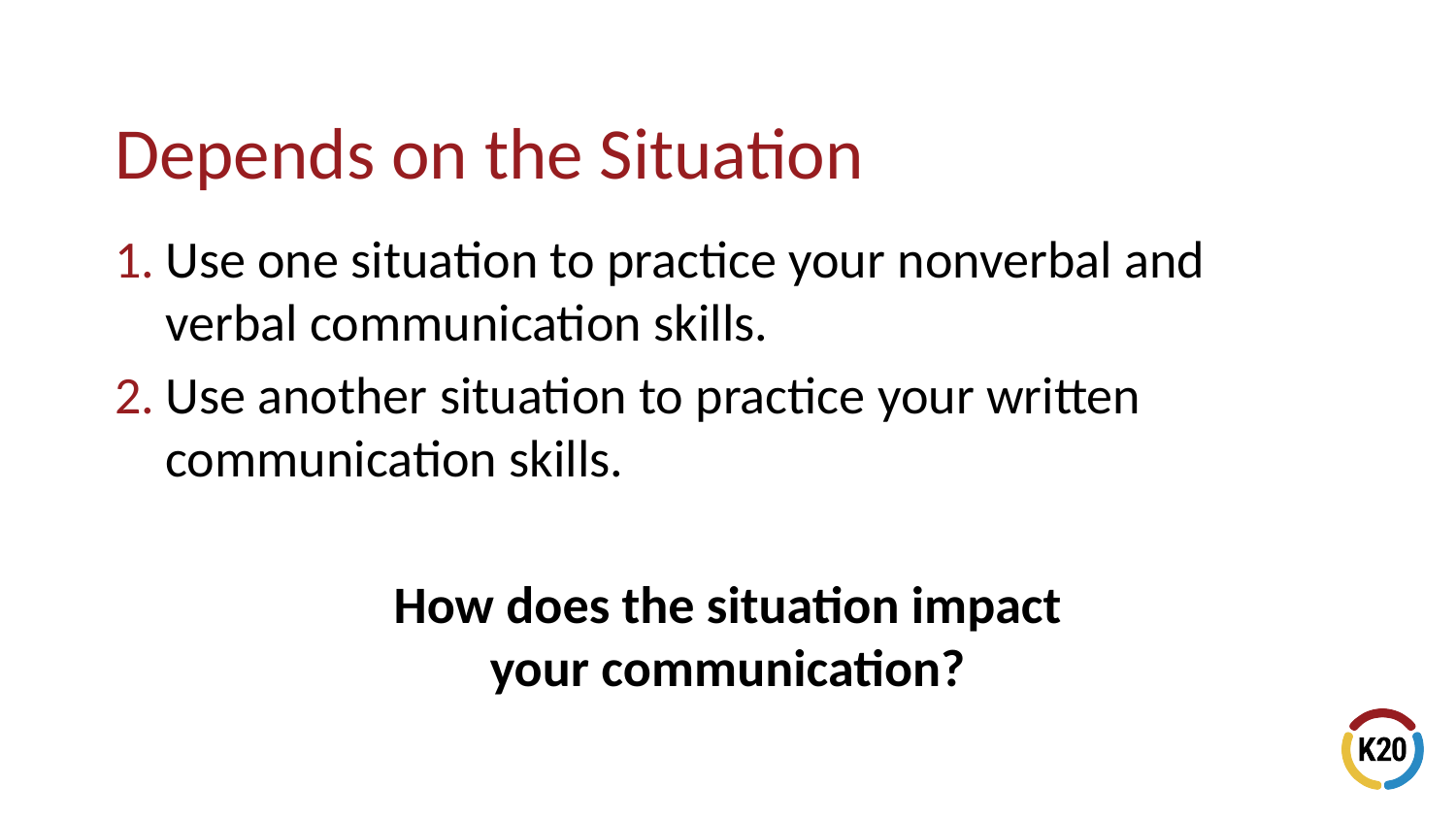

# Depends on the Situation
Use one situation to practice your nonverbal and verbal communication skills.
Use another situation to practice your written communication skills.

How does the situation impact
your communication?